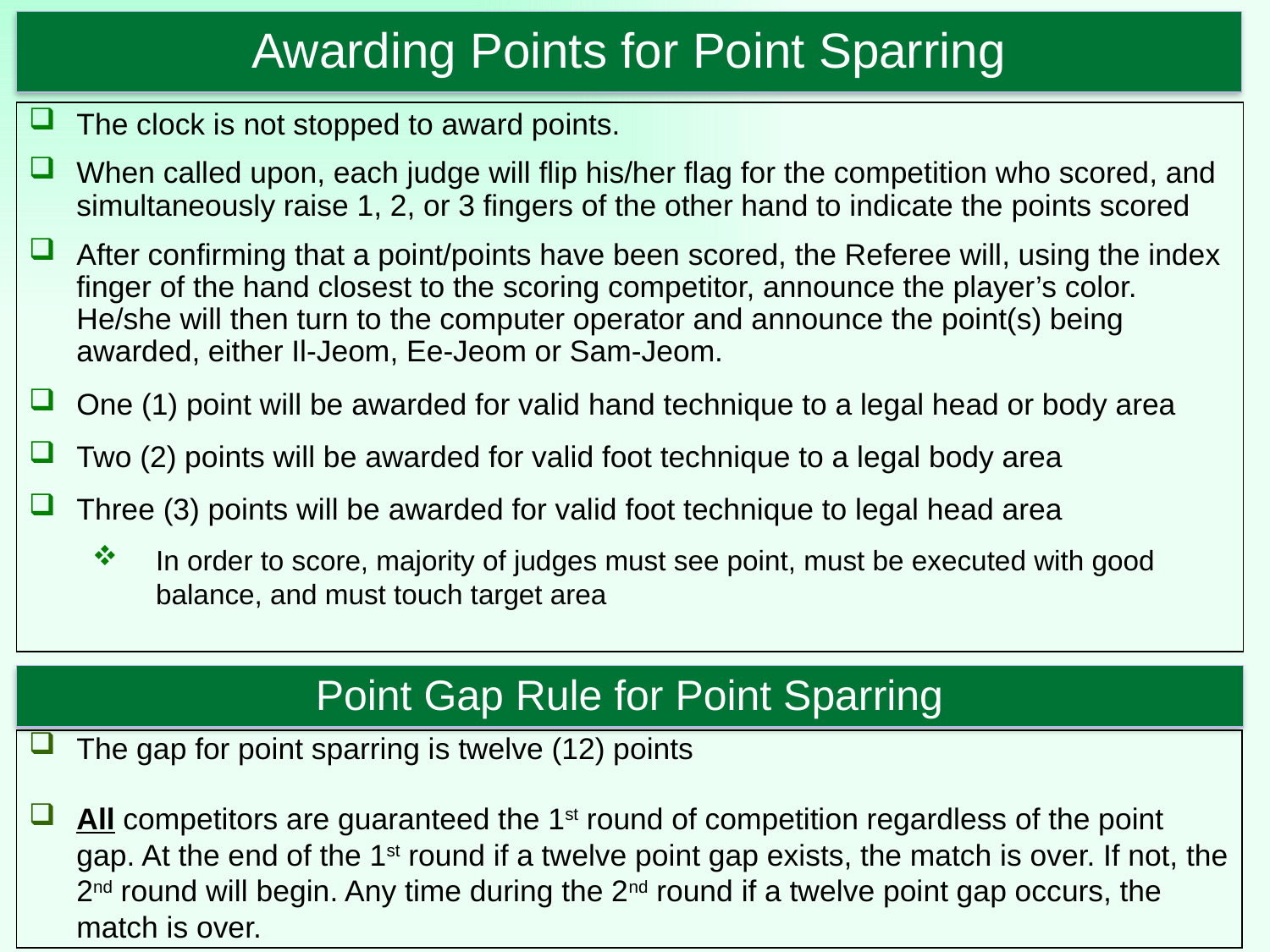

Awarding Points for Point Sparring
The clock is not stopped to award points.
When called upon, each judge will flip his/her flag for the competition who scored, and simultaneously raise 1, 2, or 3 fingers of the other hand to indicate the points scored
After confirming that a point/points have been scored, the Referee will, using the index finger of the hand closest to the scoring competitor, announce the player’s color. He/she will then turn to the computer operator and announce the point(s) being awarded, either Il-Jeom, Ee-Jeom or Sam-Jeom.
One (1) point will be awarded for valid hand technique to a legal head or body area
Two (2) points will be awarded for valid foot technique to a legal body area
Three (3) points will be awarded for valid foot technique to legal head area
In order to score, majority of judges must see point, must be executed with good balance, and must touch target area
Point Gap Rule for Point Sparring
The gap for point sparring is twelve (12) points

All competitors are guaranteed the 1st round of competition regardless of the point gap. At the end of the 1st round if a twelve point gap exists, the match is over. If not, the 2nd round will begin. Any time during the 2nd round if a twelve point gap occurs, the match is over.